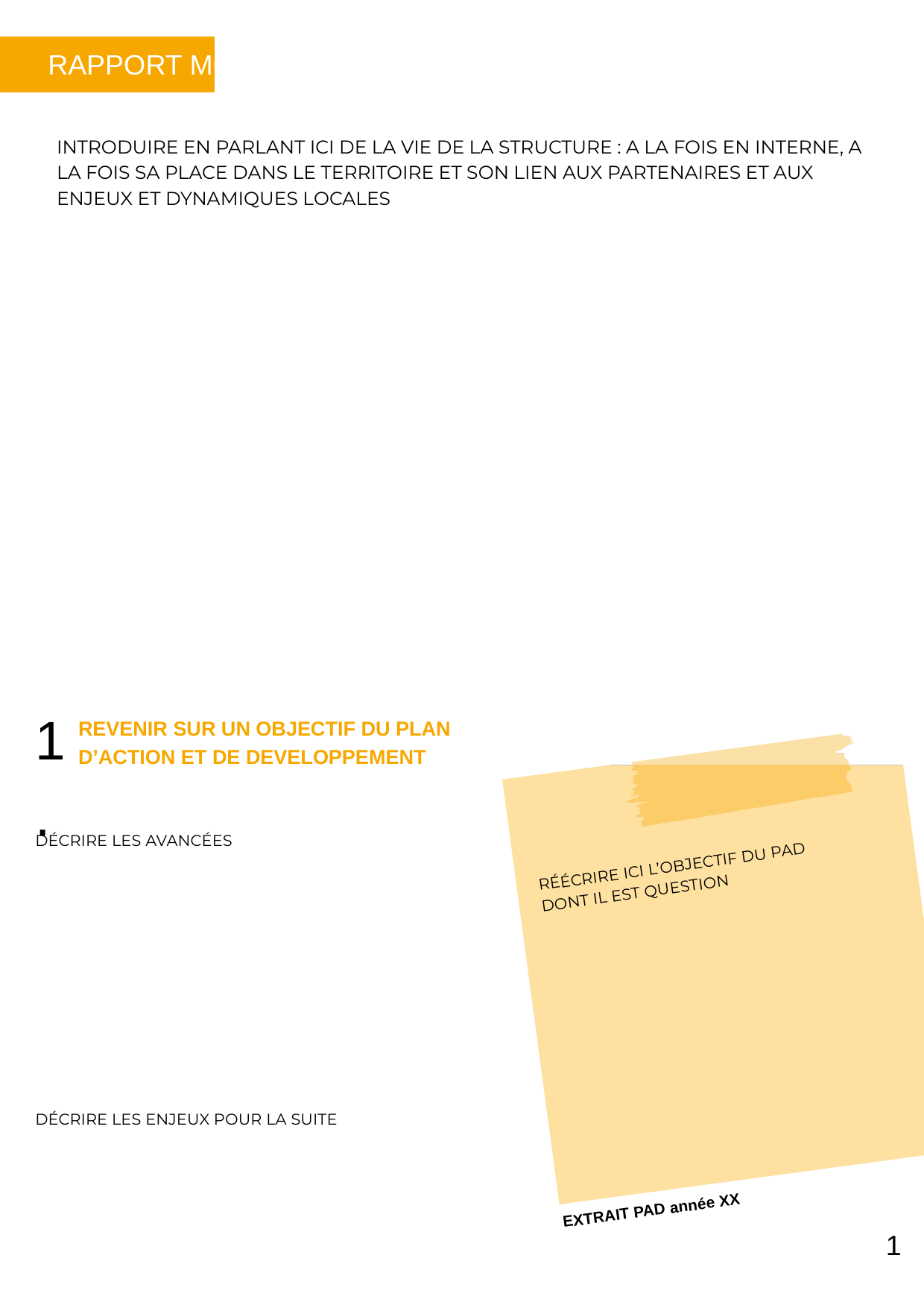

RAPPORT MORAL
INTRODUIRE EN PARLANT ICI DE LA VIE DE LA STRUCTURE : A LA FOIS EN INTERNE, A LA FOIS SA PLACE DANS LE TERRITOIRE ET SON LIEN AUX PARTENAIRES ET AUX ENJEUX ET DYNAMIQUES LOCALES
1.
REVENIR SUR UN OBJECTIF DU PLAN D’ACTION ET DE DEVELOPPEMENT

Nos réussites
DÉCRIRE LES AVANCÉES
RÉÉCRIRE ICI L’OBJECTIF DU PAD DONT IL EST QUESTION
Le chemin à parcourir
DÉCRIRE LES ENJEUX POUR LA SUITE
EXTRAIT PAD année XX
1